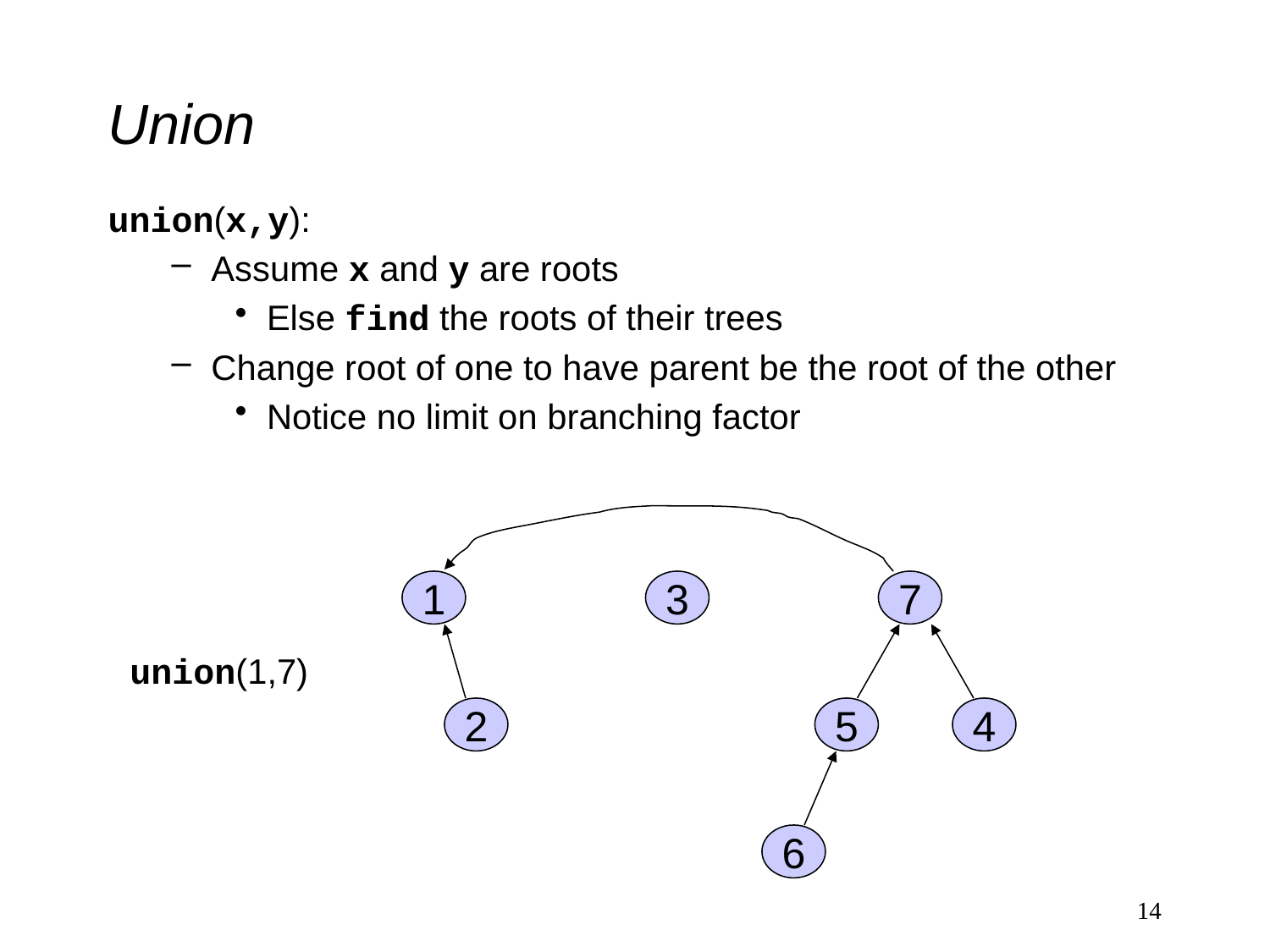

# Union
union(x,y):
Assume x and y are roots
Else find the roots of their trees
Change root of one to have parent be the root of the other
Notice no limit on branching factor

1
3
7

union(1,7)
2
5
4

6
14